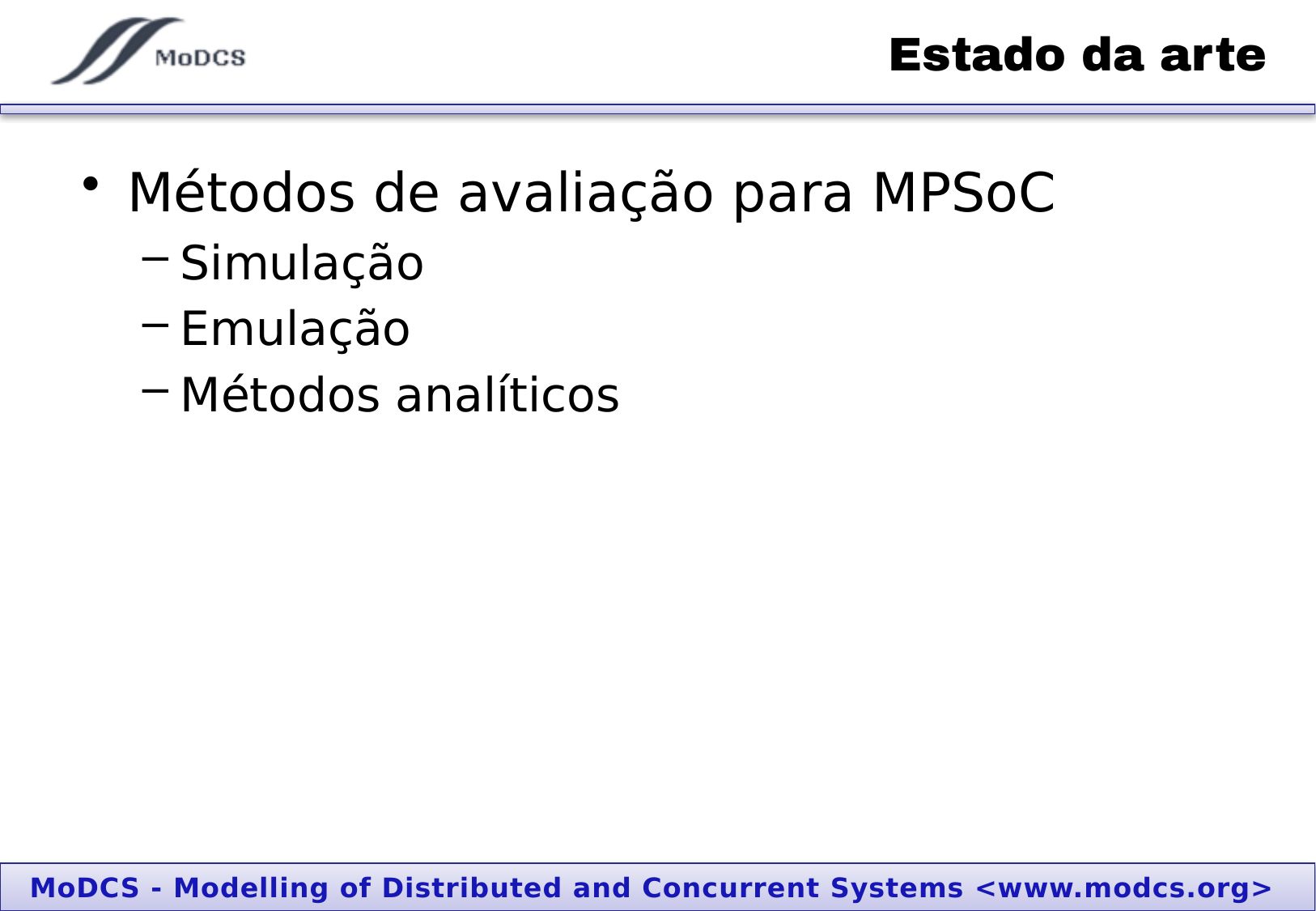

# Estado da arte
Métodos de avaliação para MPSoC
Simulação
Emulação
Métodos analíticos